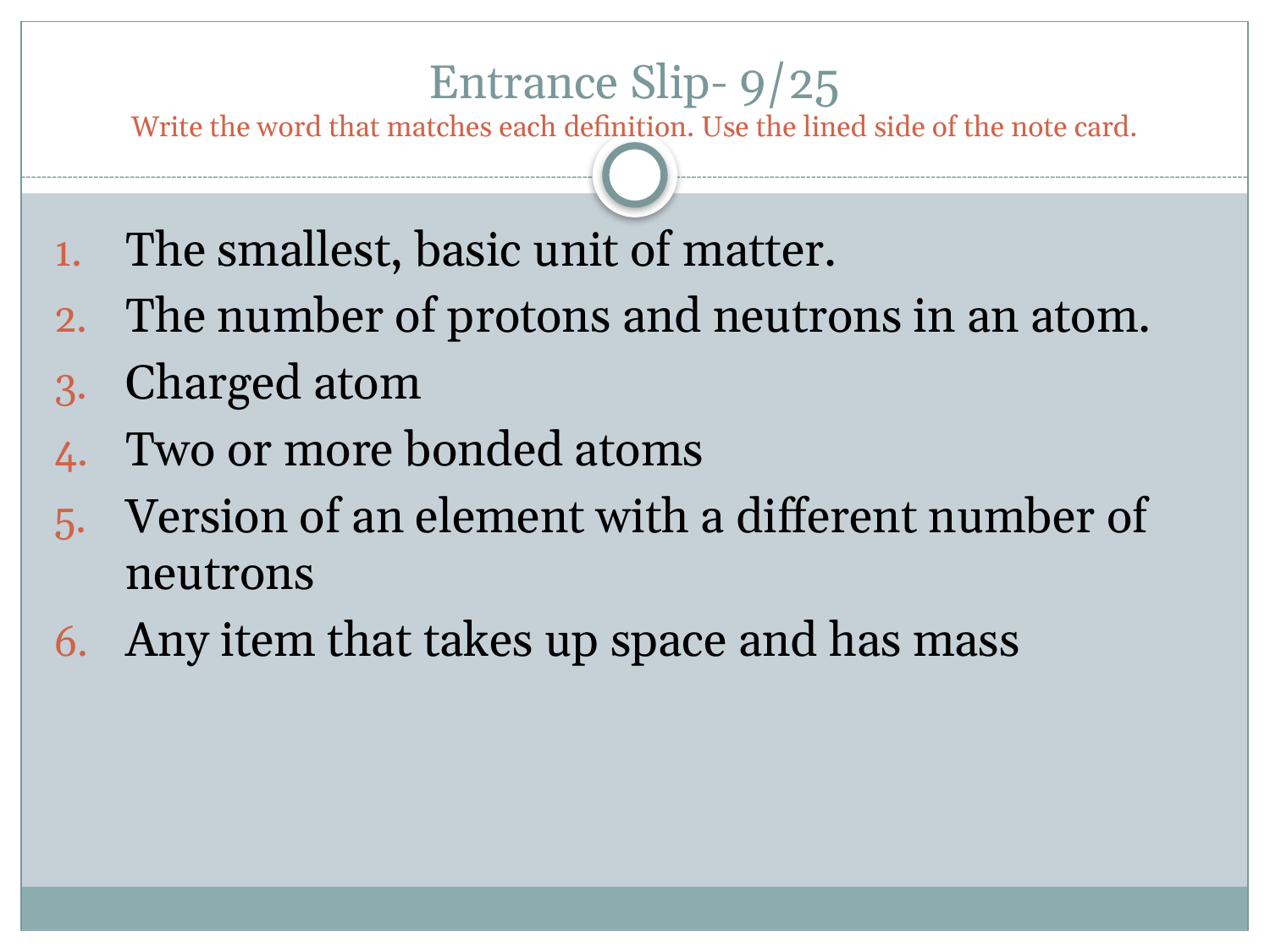

# Entrance Slip- 9/25 Write the word that matches each definition. Use the lined side of the note card.
The smallest, basic unit of matter.
The number of protons and neutrons in an atom.
Charged atom
Two or more bonded atoms
Version of an element with a different number of neutrons
Any item that takes up space and has mass